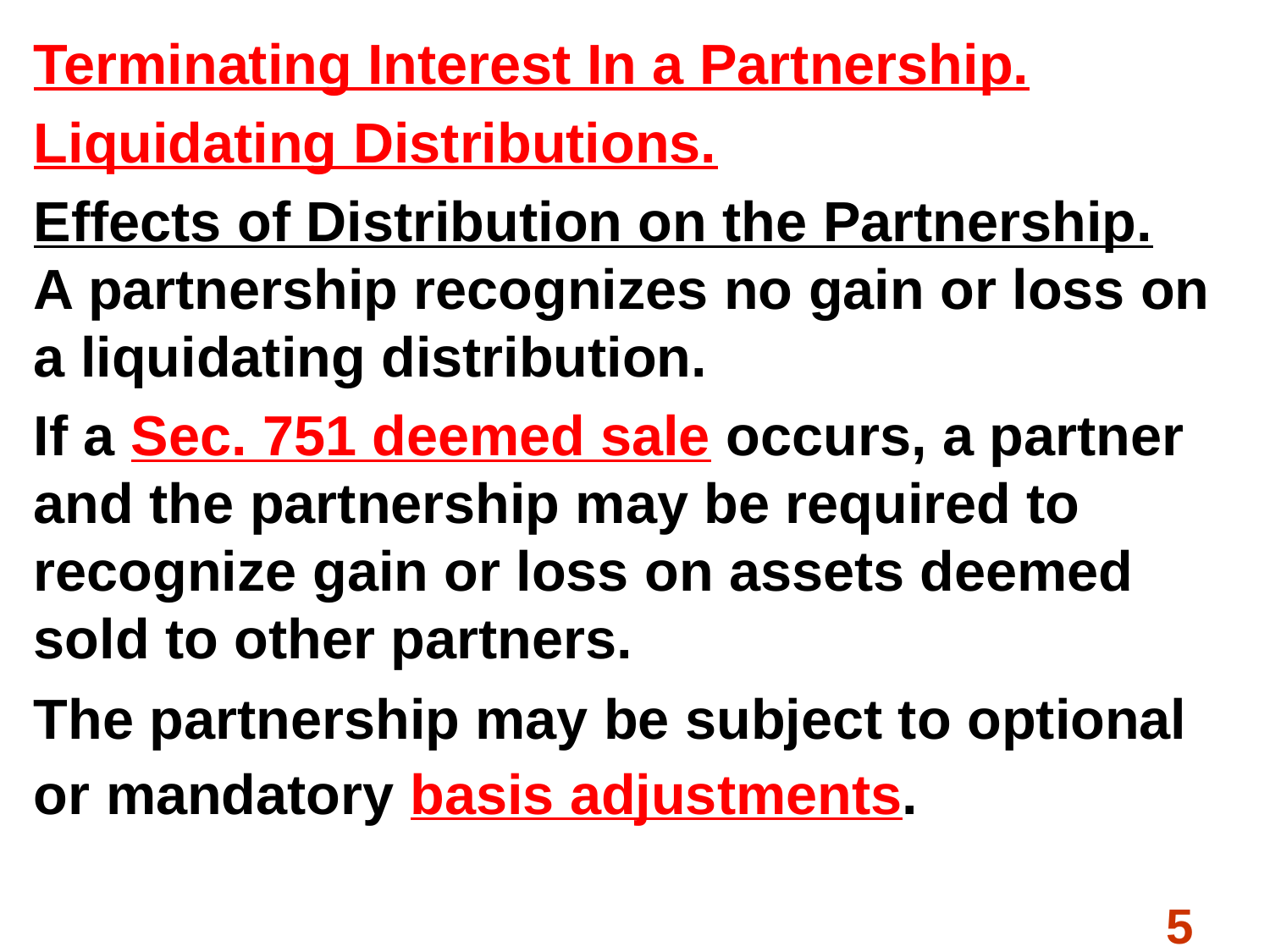

Terminating Interest In a Partnership.
Liquidating Distributions.
Effects of Distribution on the Partnership.
A partnership recognizes no gain or loss on a liquidating distribution.
If a Sec. 751 deemed sale occurs, a partner and the partnership may be required to recognize gain or loss on assets deemed sold to other partners.
The partnership may be subject to optional or mandatory basis adjustments.
#
5